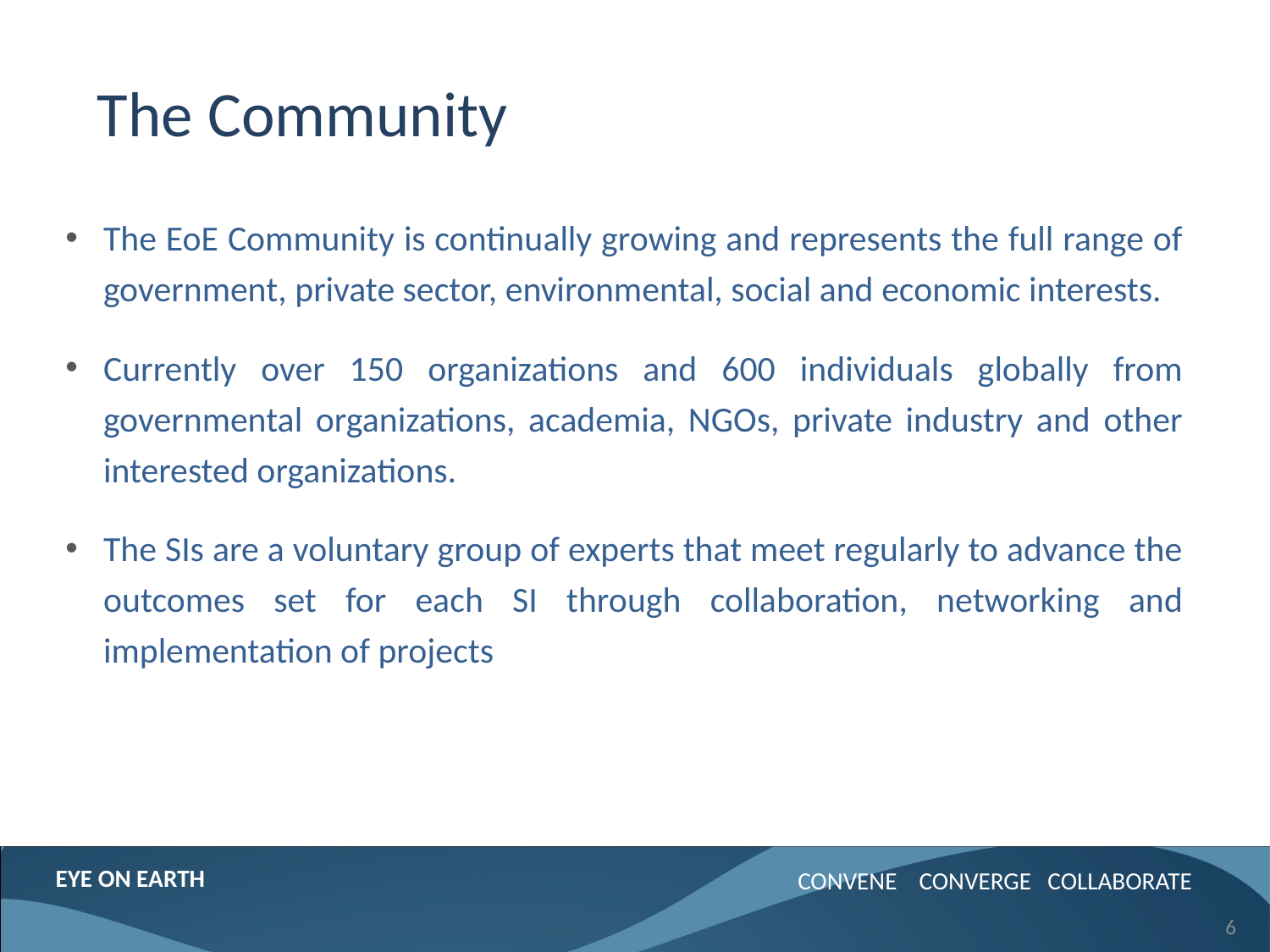

# The Community
The EoE Community is continually growing and represents the full range of government, private sector, environmental, social and economic interests.
Currently over 150 organizations and 600 individuals globally from governmental organizations, academia, NGOs, private industry and other interested organizations.
The SIs are a voluntary group of experts that meet regularly to advance the outcomes set for each SI through collaboration, networking and implementation of projects

6